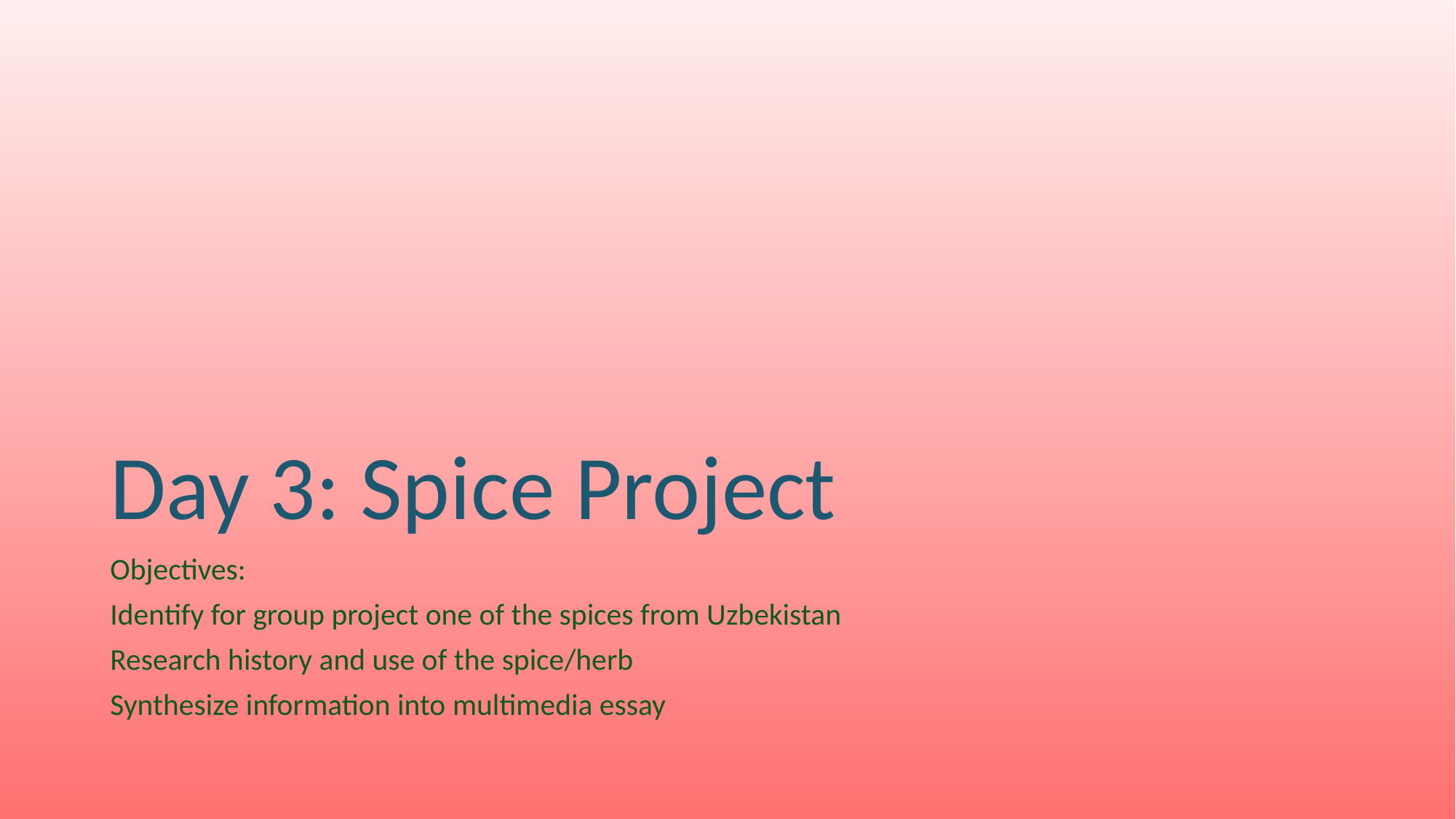

# Day 3: Spice Project
Objectives:
Identify for group project one of the spices from Uzbekistan
Research history and use of the spice/herb
Synthesize information into multimedia essay